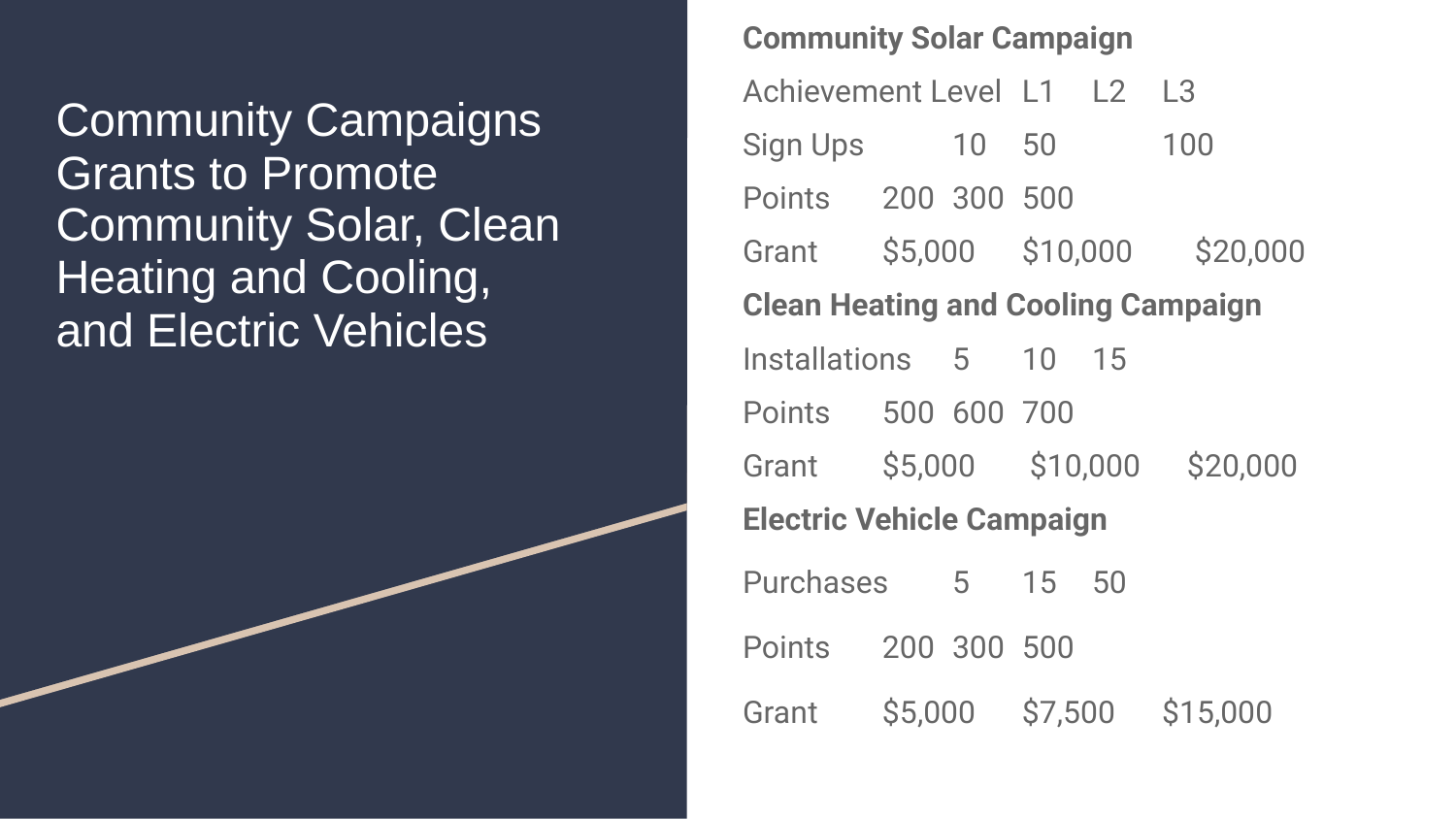

Community Solar Campaign
Achievement Level		L1	L2	L3
Sign Ups	     	10	50        	100
Points		200	300	500
Grant		$5,000 	$10,000        $20,000
Clean Heating and Cooling Campaign
Installations		5	10	15
Points		500	600	700
Grant		$5,000 	 $10,000      $20,000
Electric Vehicle Campaign
Purchases		5	15	50
Points		200	300	500
Grant		$5,000 	$7,500 	$15,000

# Community Campaigns Grants to Promote
Community Solar, Clean Heating and Cooling,
and Electric Vehicles